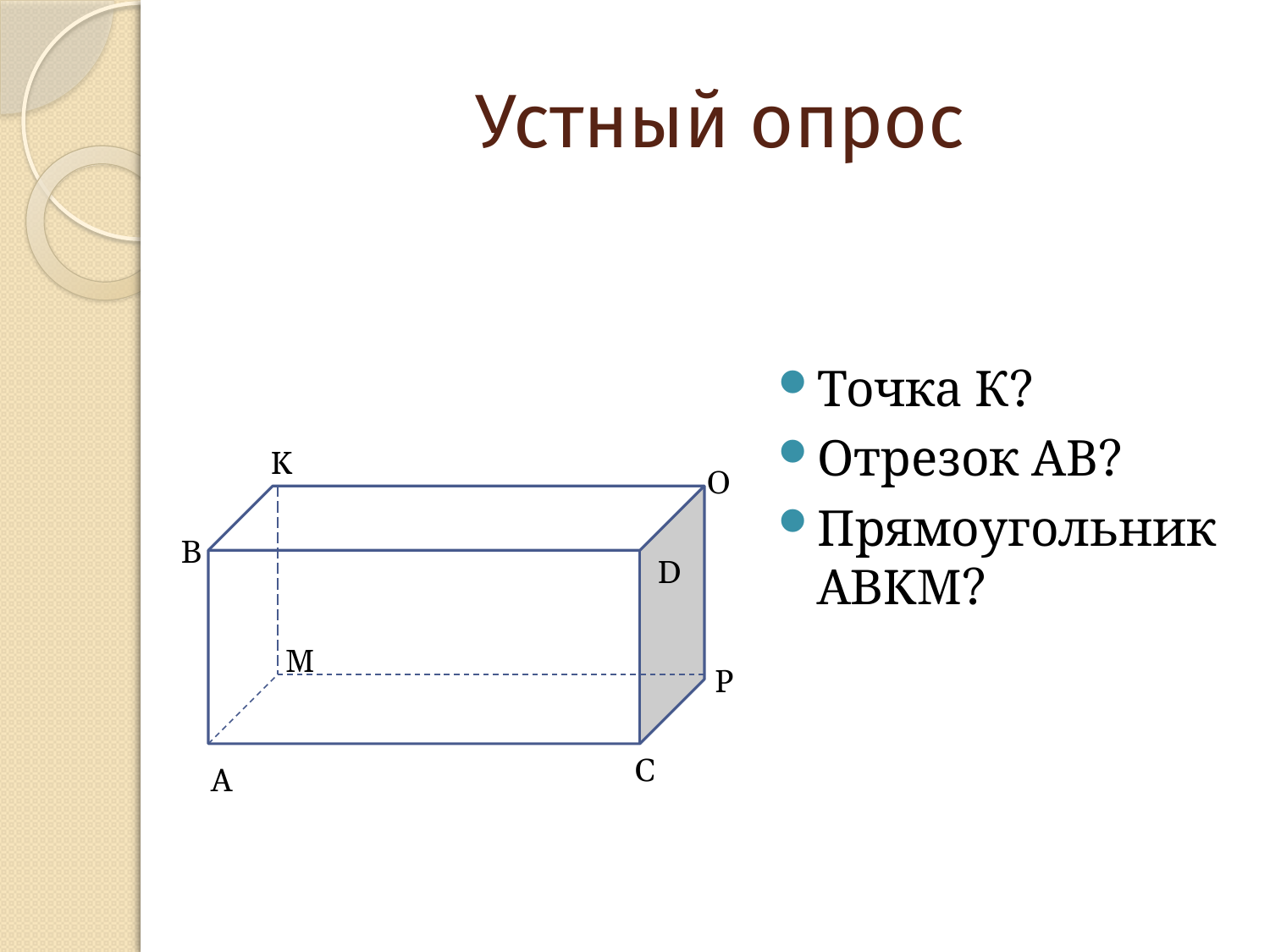

# Устный опрос

Точка К?
Отрезок АВ?
Прямоугольник ABKM?
K
O

B
D
M
P
C
A